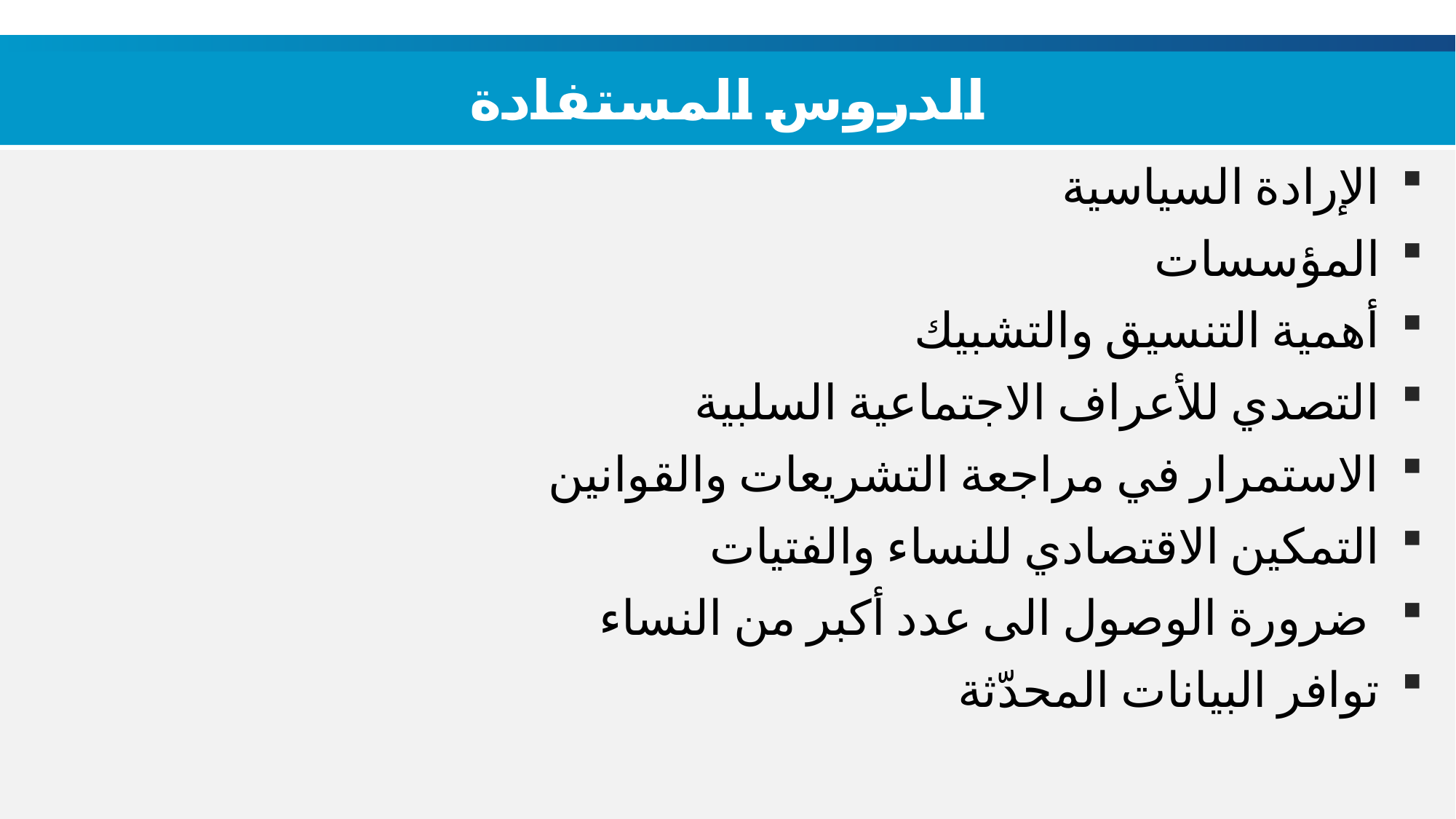

الدروس المستفادة
الإرادة السياسية
المؤسسات
أهمية التنسيق والتشبيك
التصدي للأعراف الاجتماعية السلبية
الاستمرار في مراجعة التشريعات والقوانين
التمكين الاقتصادي للنساء والفتيات
 ضرورة الوصول الى عدد أكبر من النساء
توافر البيانات المحدّثة